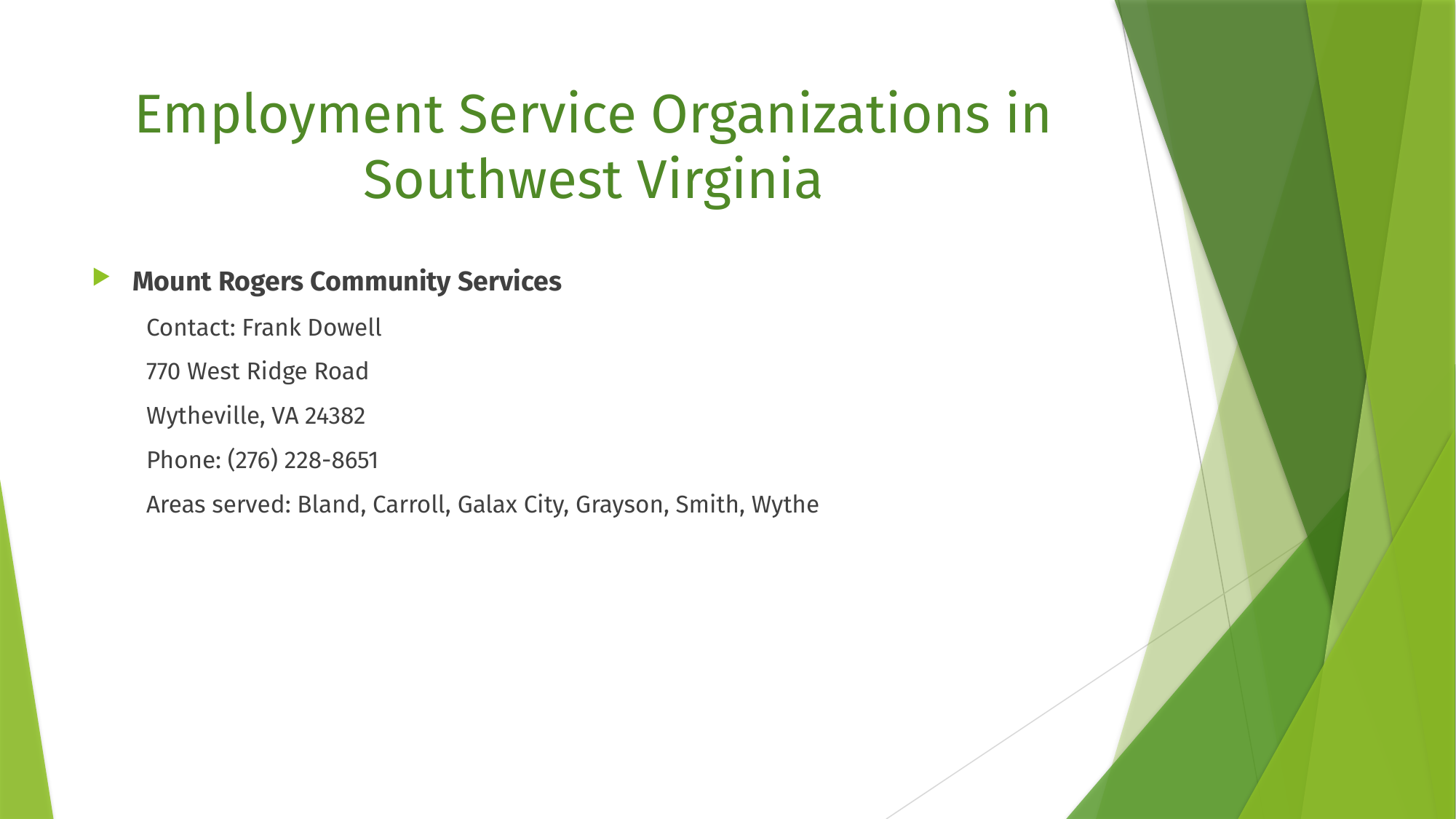

# Employment Service Organizations in Southwest Virginia
Mount Rogers Community Services
Contact: Frank Dowell
770 West Ridge Road
Wytheville, VA 24382
Phone: (276) 228-8651
Areas served: Bland, Carroll, Galax City, Grayson, Smith, Wythe